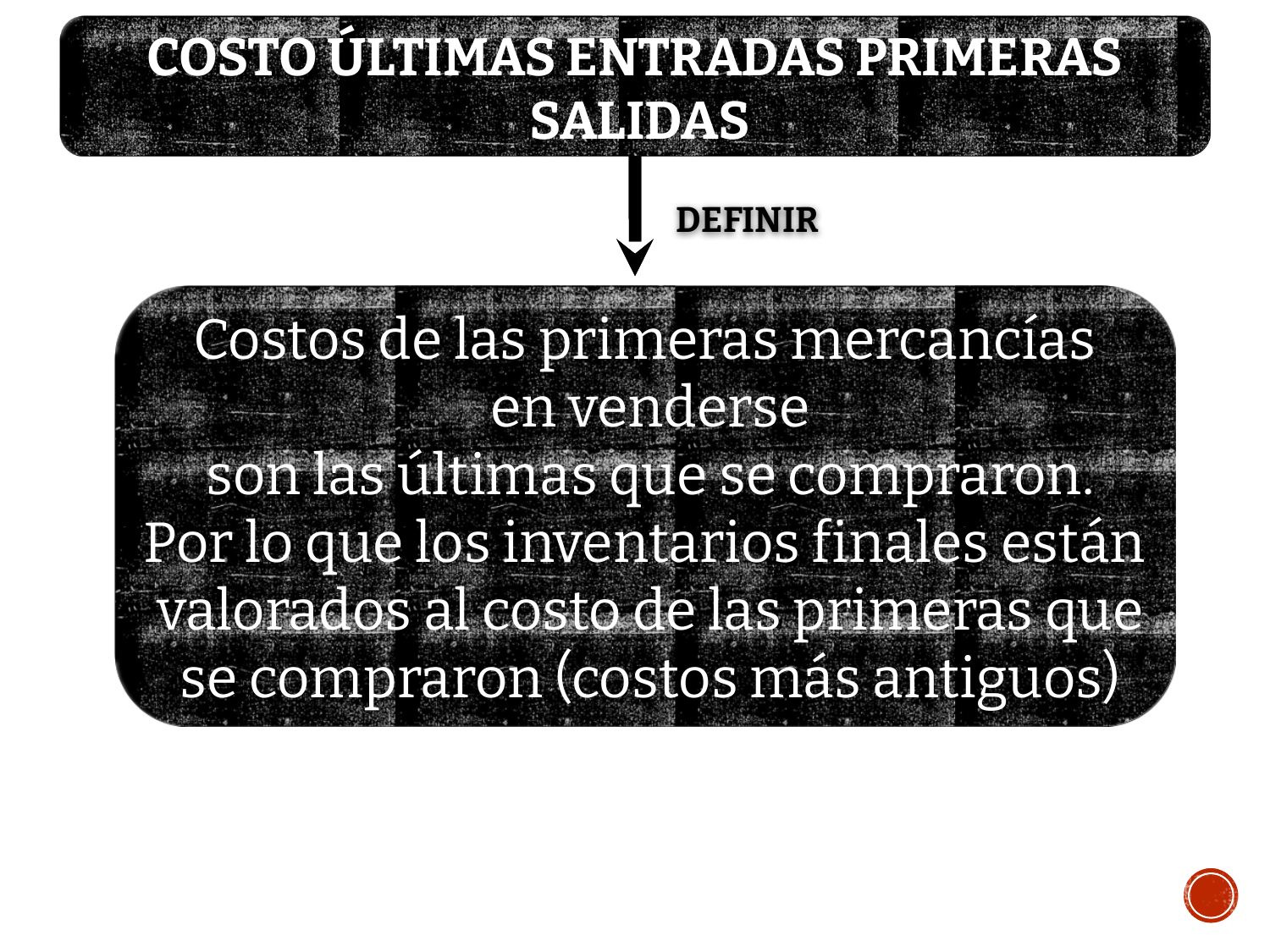

COSTO ÚLTIMAS ENTRADAS PRIMERAS
 SALIDAS

DEFINIR

Costos de las primeras mercancías
 en venderse
 son las últimas que se compraron.
Por lo que los inventarios finales están
 valorados al costo de las primeras que
 se compraron (costos más antiguos)